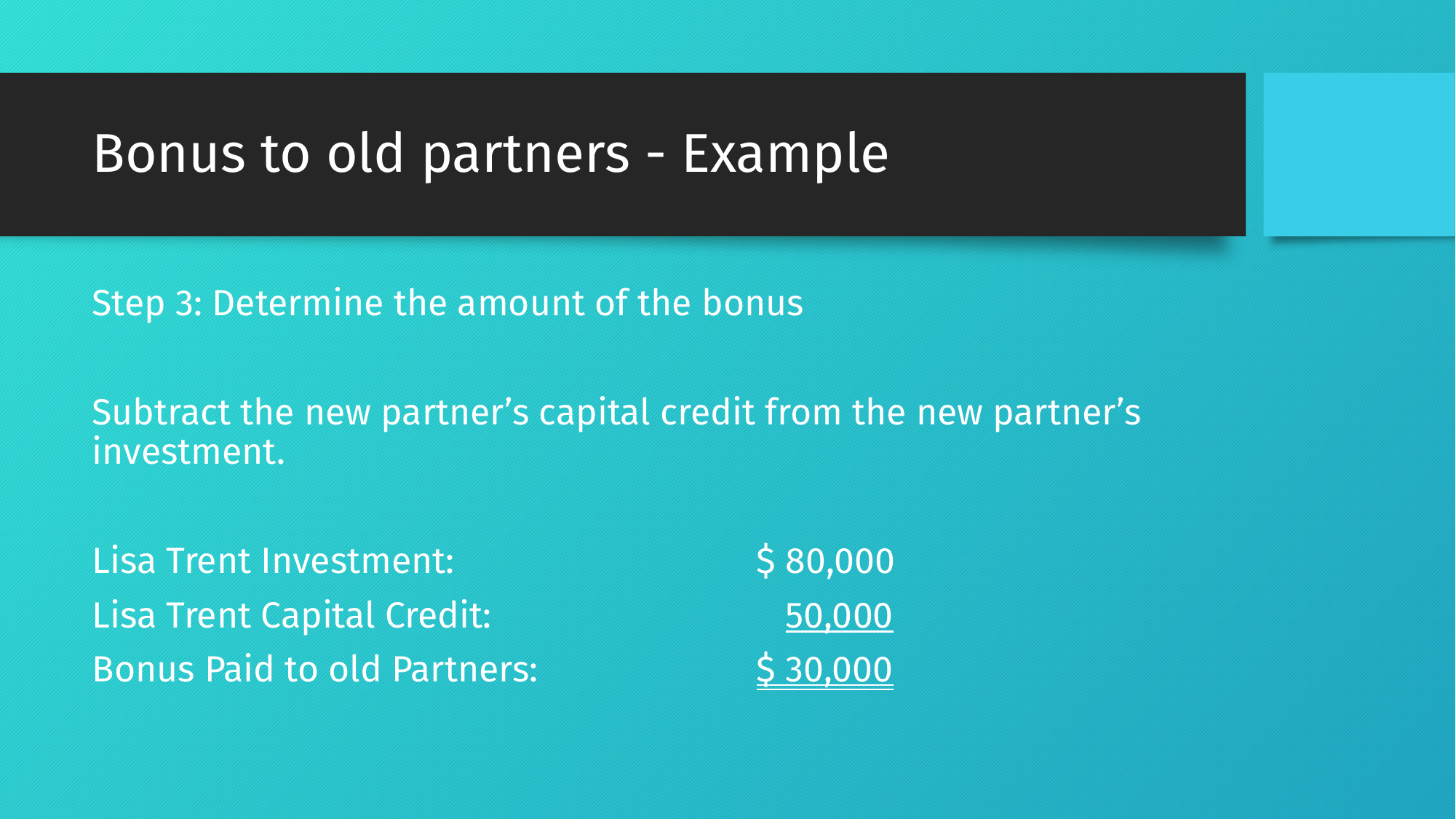

# Bonus to old partners - Example
Step 3: Determine the amount of the bonus

Subtract the new partner’s capital credit from the new partner’s investment.

Lisa Trent Investment:			 $ 80,000
Lisa Trent Capital Credit:			    50,000
Bonus Paid to old Partners:		 $ 30,000